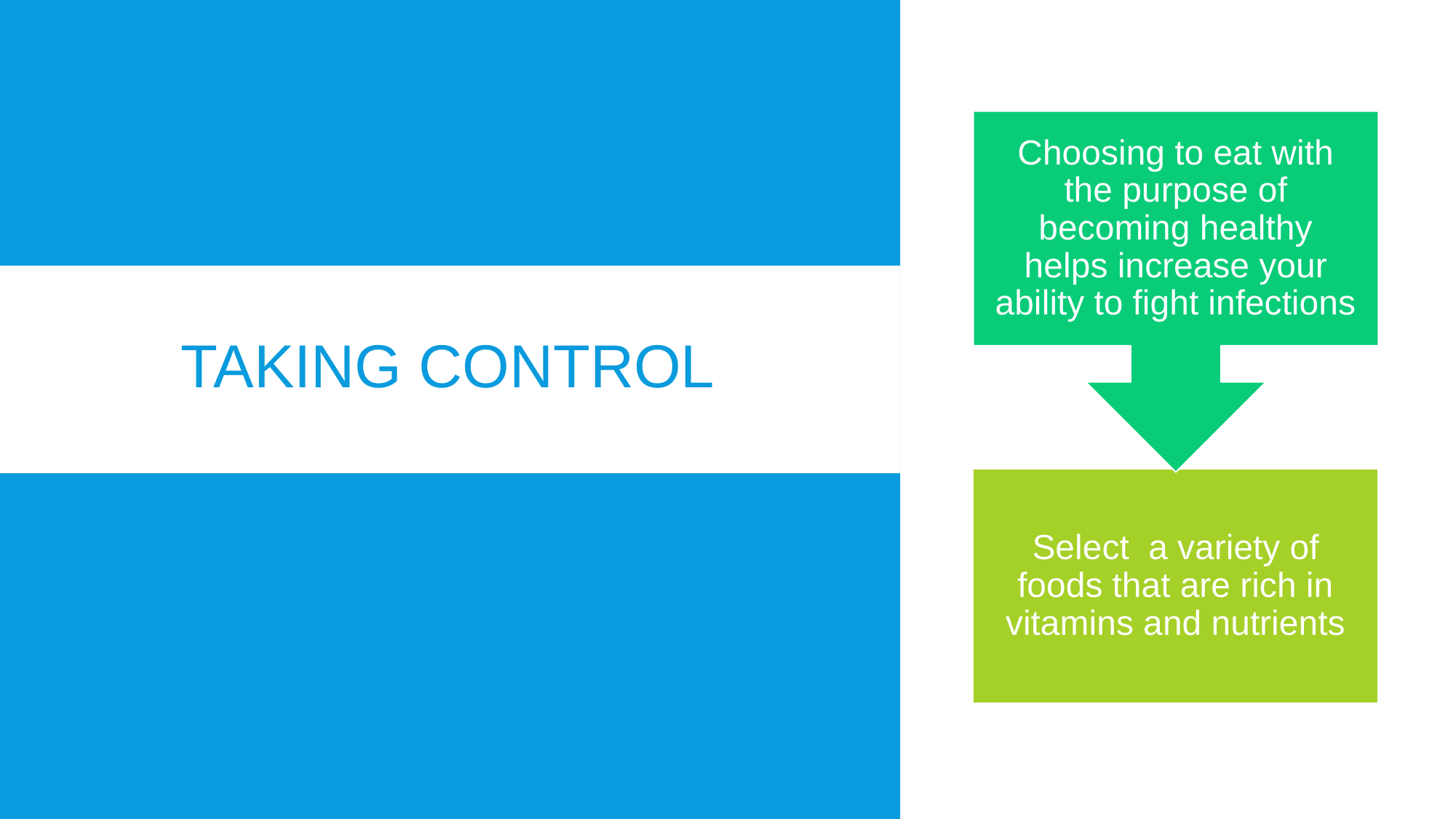

Select  a variety of foods that are rich in vitamins and nutrients
Choosing to eat with the purpose of becoming healthy helps increase your ability to fight infections

# Taking control